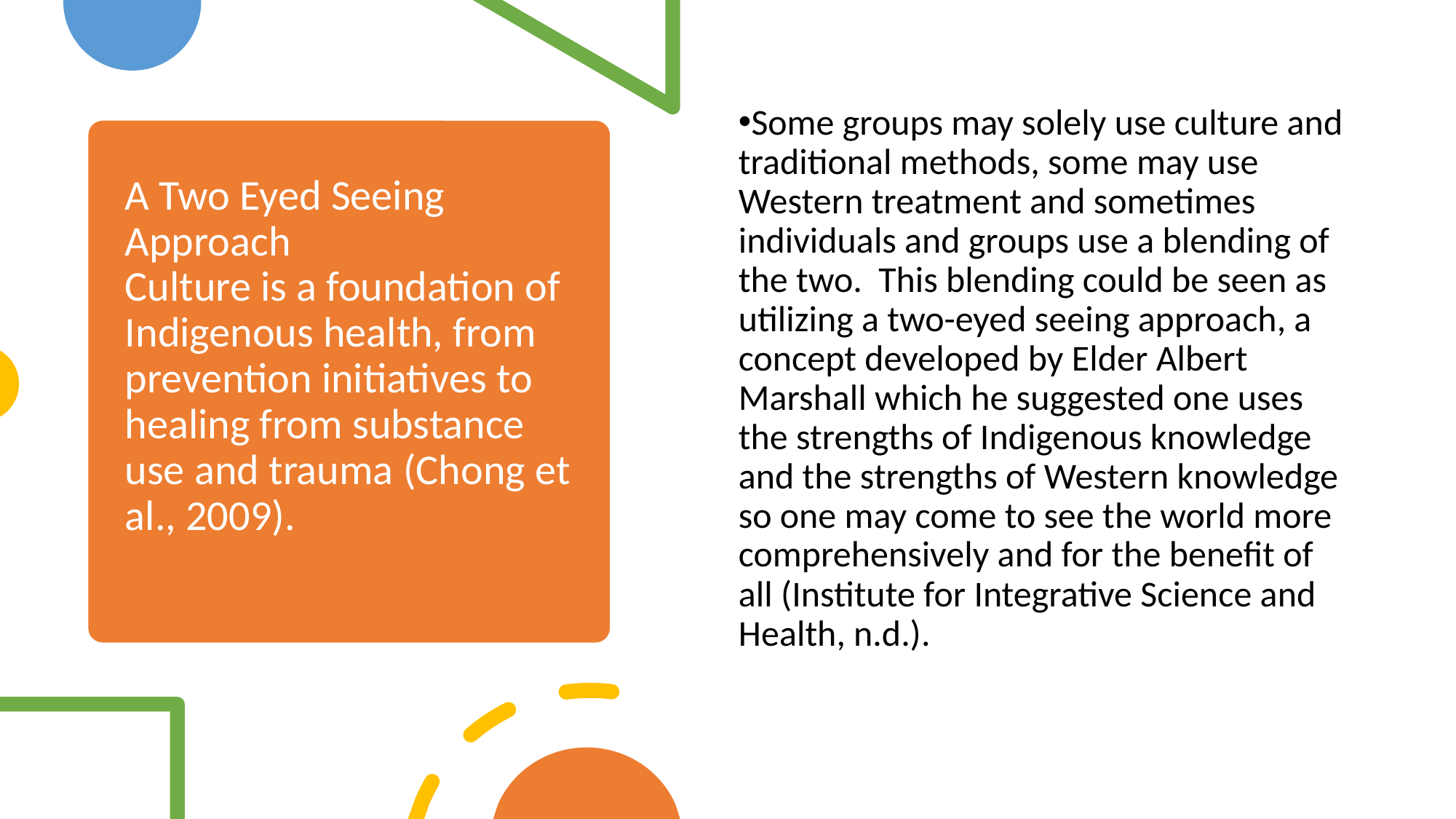

Some groups may solely use culture and traditional methods, some may use Western treatment and sometimes individuals and groups use a blending of the two.  This blending could be seen as utilizing a two-eyed seeing approach, a concept developed by Elder Albert Marshall which he suggested one uses the strengths of Indigenous knowledge and the strengths of Western knowledge so one may come to see the world more comprehensively and for the benefit of all (Institute for Integrative Science and Health, n.d.).

# A Two Eyed Seeing Approach Culture is a foundation of Indigenous health, from prevention initiatives to healing from substance use and trauma (Chong et al., 2009).